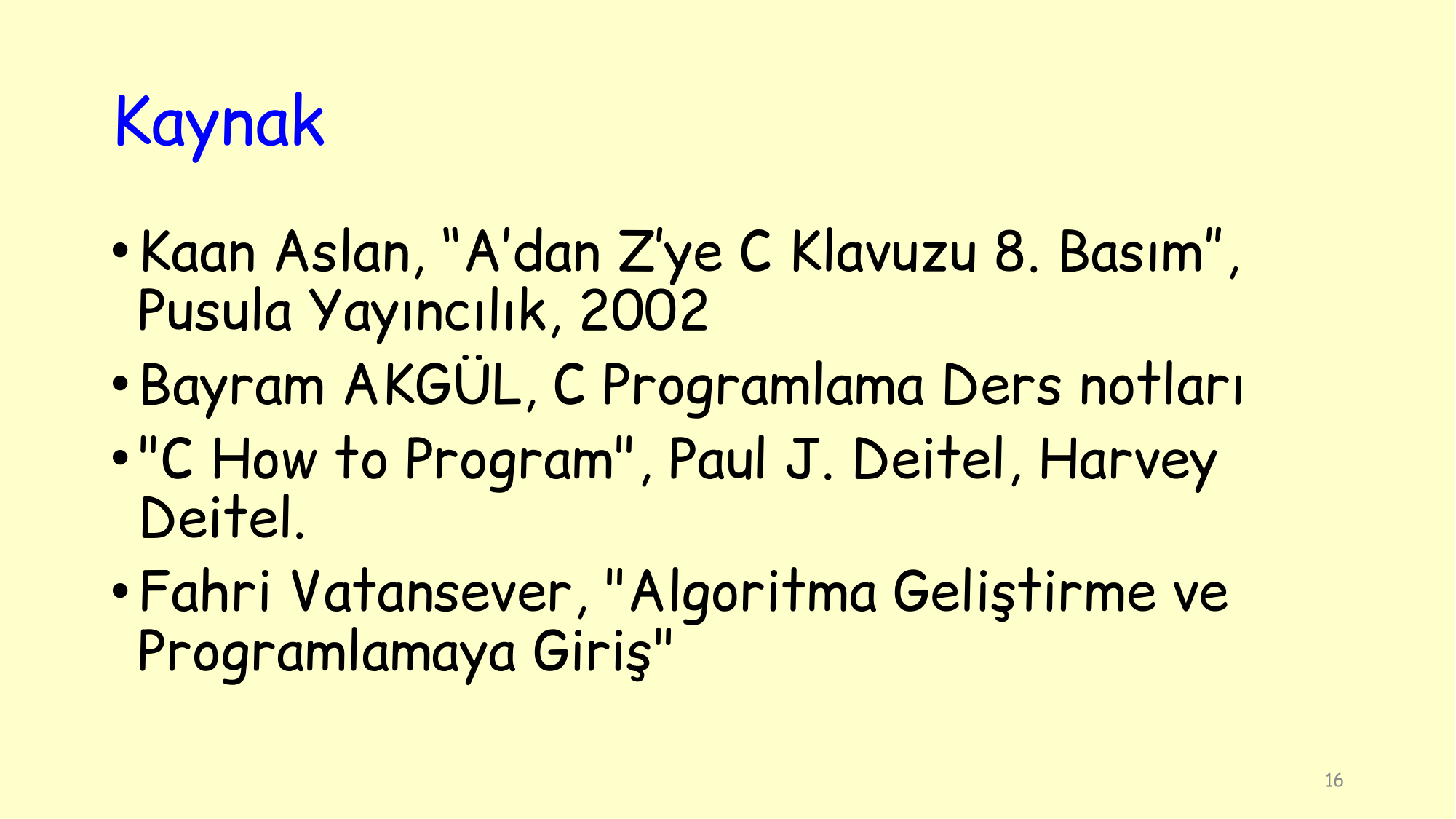

# Kaynak
Kaan Aslan, “A’dan Z’ye C Klavuzu 8. Basım”, Pusula Yayıncılık, 2002
Bayram AKGÜL, C Programlama Ders notları
"C How to Program", Paul J. Deitel, Harvey Deitel.
Fahri Vatansever, "Algoritma Geliştirme ve Programlamaya Giriş"
16